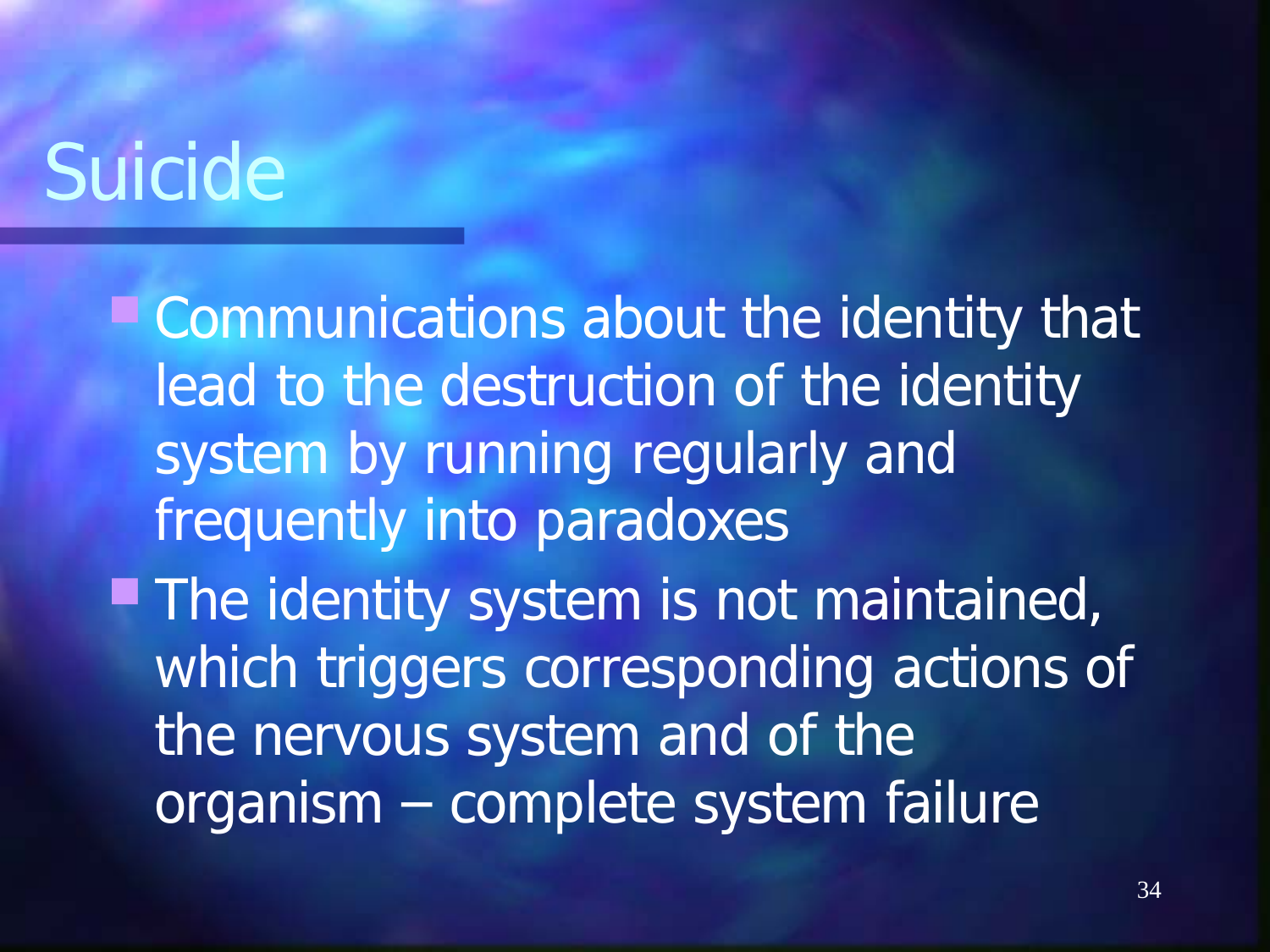

# Suicide
Communications about the identity that lead to the destruction of the identity system by running regularly and frequently into paradoxes
The identity system is not maintained, which triggers corresponding actions of the nervous system and of the organism – complete system failure
34